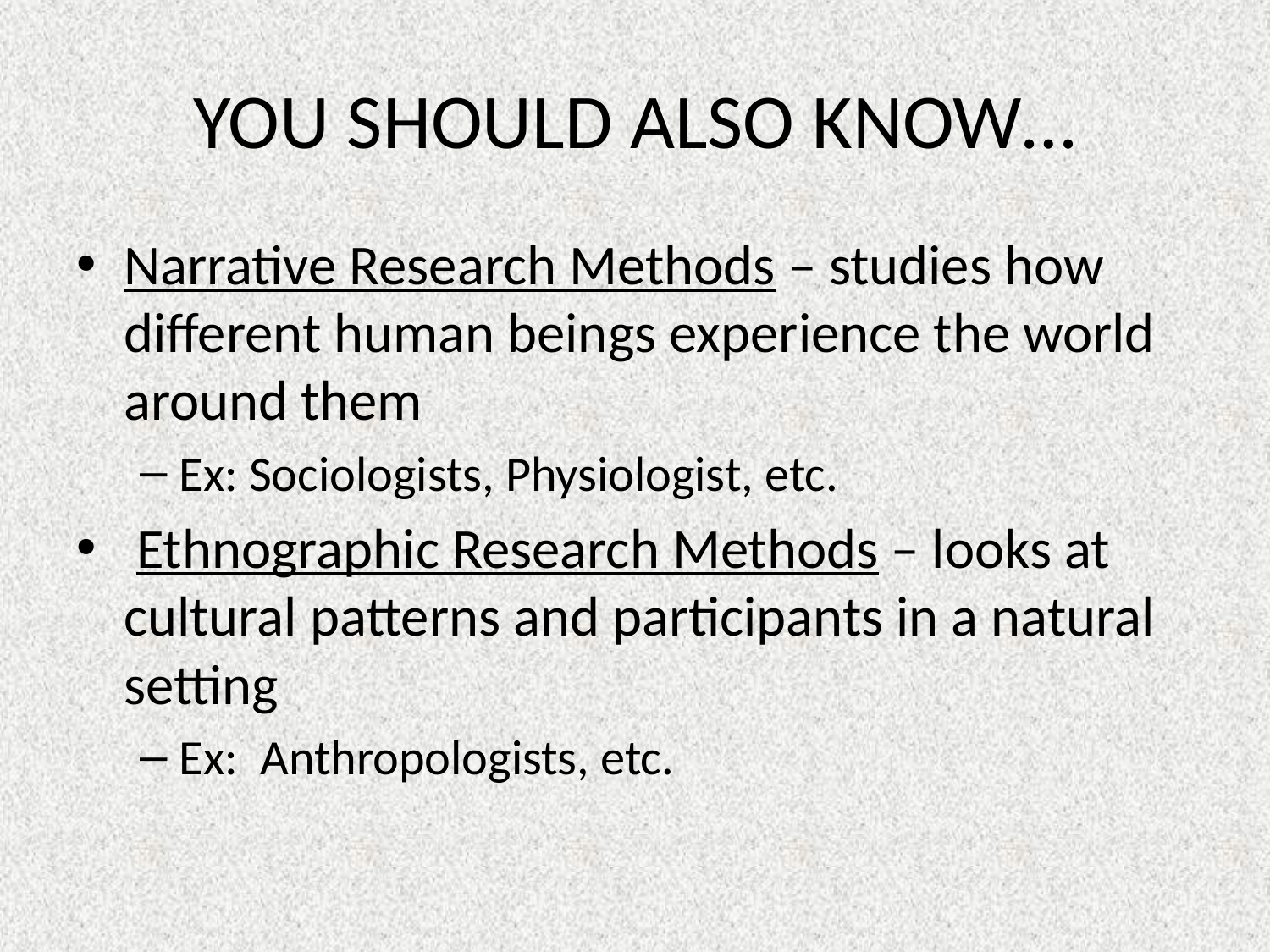

# YOU SHOULD ALSO KNOW…
Narrative Research Methods – studies how different human beings experience the world around them
Ex: Sociologists, Physiologist, etc.
 Ethnographic Research Methods – looks at cultural patterns and participants in a natural setting
Ex:  Anthropologists, etc.